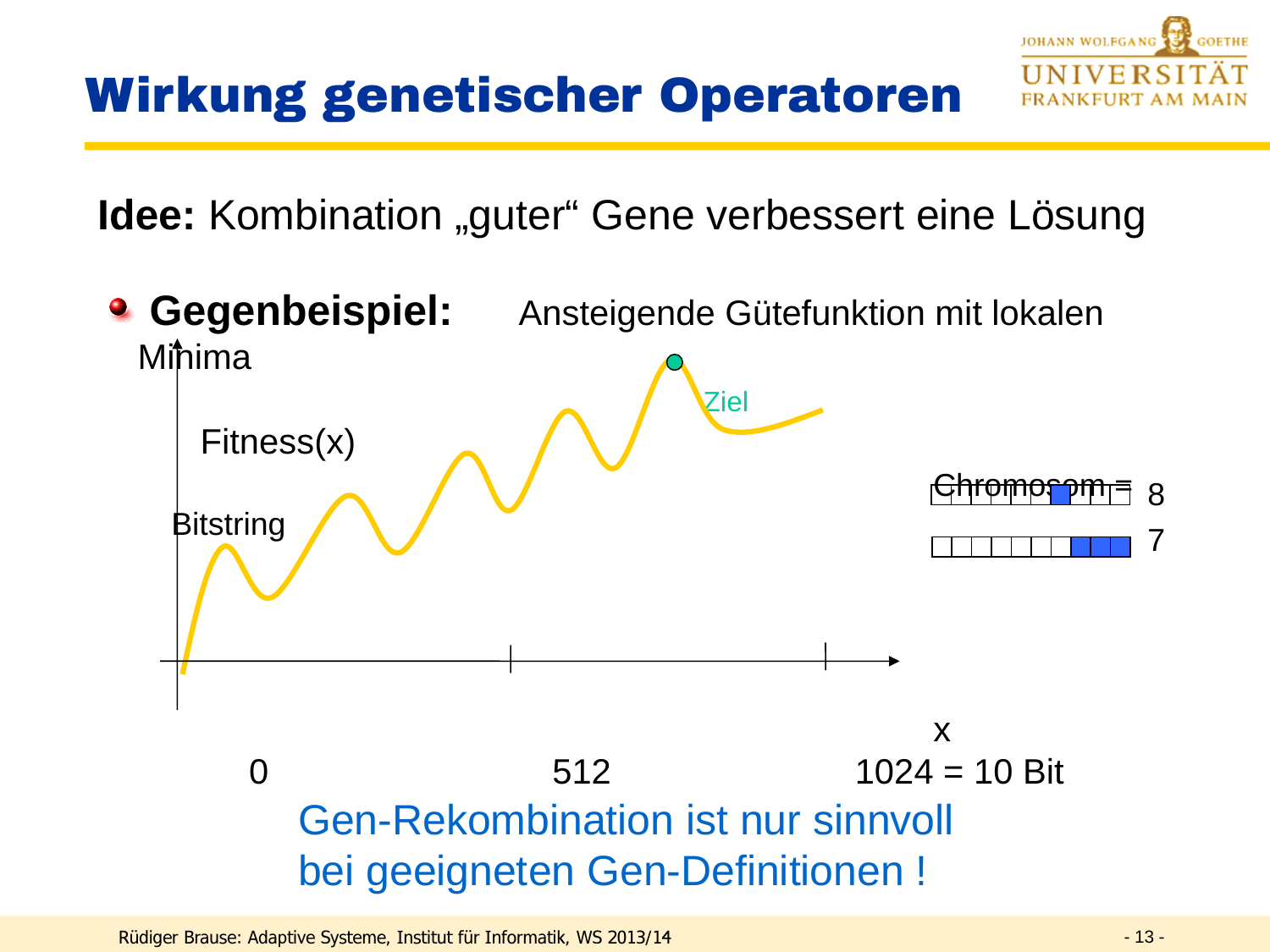

# Wirkung genetischer Operatoren
Idee: Kombination „guter“ Gene verbessert eine Lösung
 Gegenbeispiel:  	Ansteigende Gütefunktion mit lokalen Minima
				         Ziel
   Fitness(x)
						Chromosom = Bitstring

						x
        0			512		     1024 = 10 Bit

8
7

Gen-Rekombination ist nur sinnvoll
bei geeigneten Gen-Definitionen !
- 13 -
Rüdiger Brause: Adaptive Systeme, Institut für Informatik, WS 2013/14